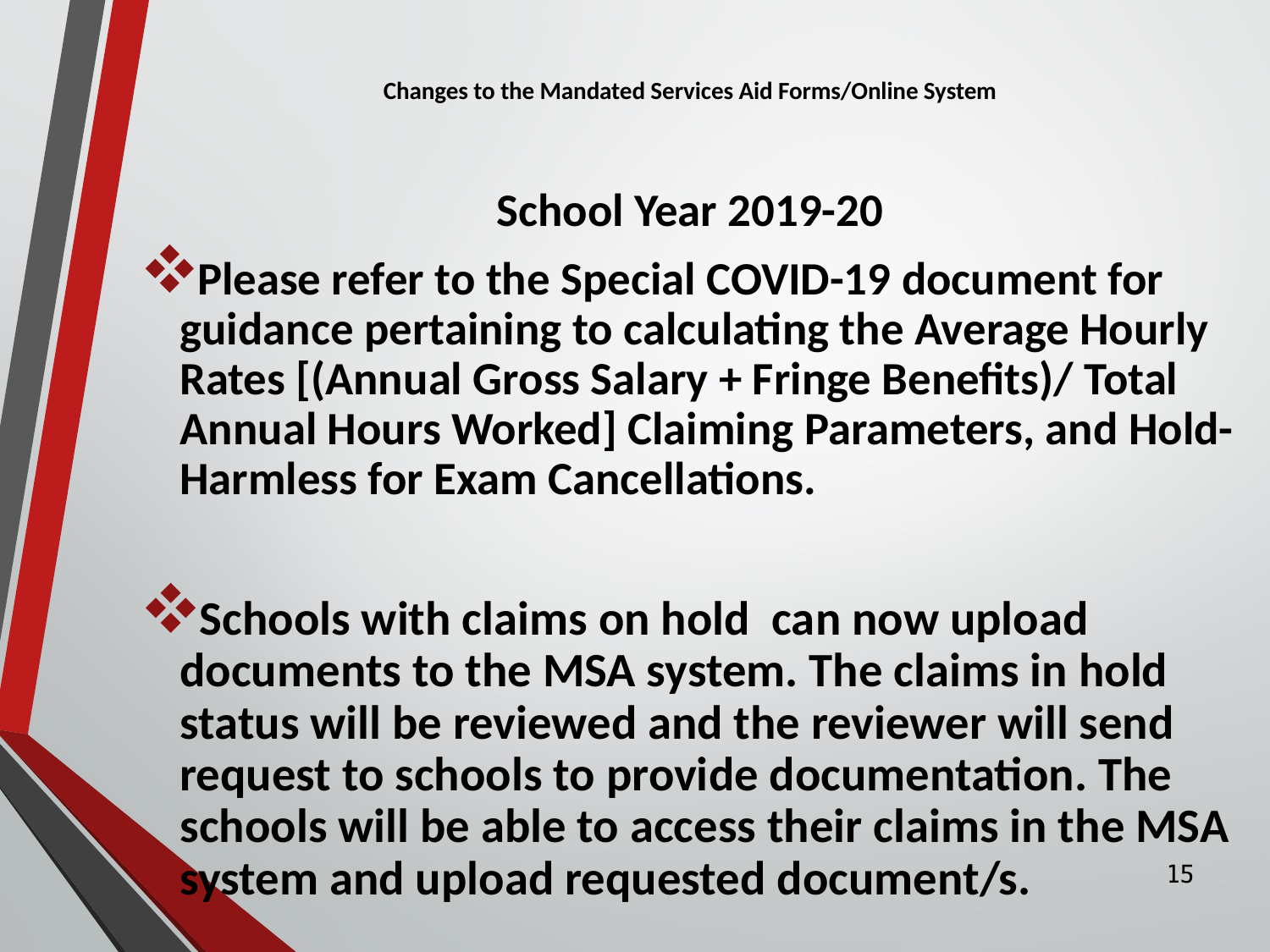

# Changes to the Mandated Services Aid Forms/Online System
School Year 2019-20
Please refer to the Special COVID-19 document for guidance pertaining to calculating the Average Hourly Rates [(Annual Gross Salary + Fringe Benefits)/ Total Annual Hours Worked] Claiming Parameters, and Hold-Harmless for Exam Cancellations.

Schools with claims on hold  can now upload documents to the MSA system. The claims in hold status will be reviewed and the reviewer will send request to schools to provide documentation. The schools will be able to access their claims in the MSA system and upload requested document/s.

15